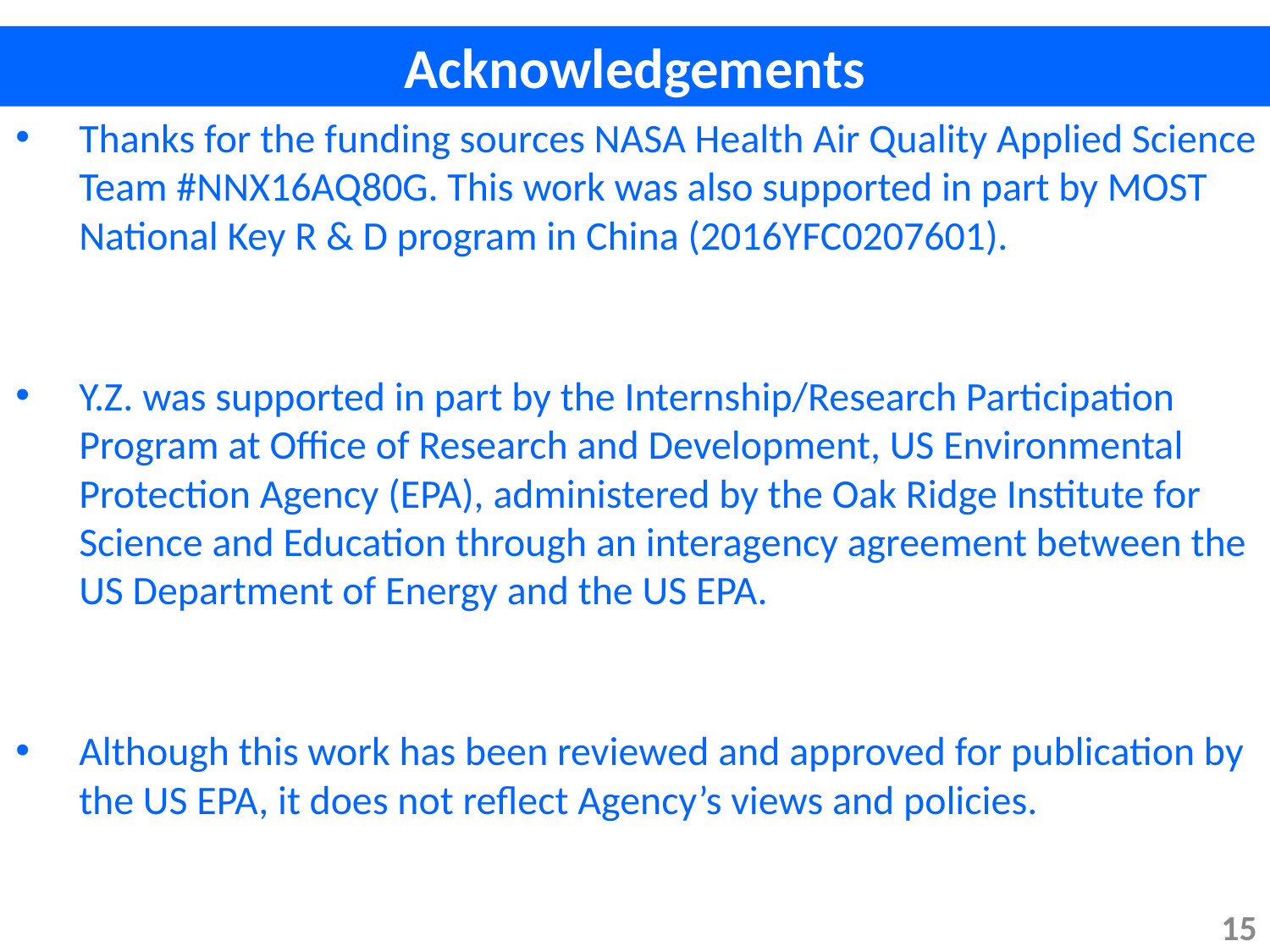

Acknowledgements
Thanks for the funding sources NASA Health Air Quality Applied Science Team #NNX16AQ80G. This work was also supported in part by MOST National Key R & D program in China (2016YFC0207601).

Y.Z. was supported in part by the Internship/Research Participation Program at Office of Research and Development, US Environmental Protection Agency (EPA), administered by the Oak Ridge Institute for Science and Education through an interagency agreement between the US Department of Energy and the US EPA.

Although this work has been reviewed and approved for publication by the US EPA, it does not reflect Agency’s views and policies.
15